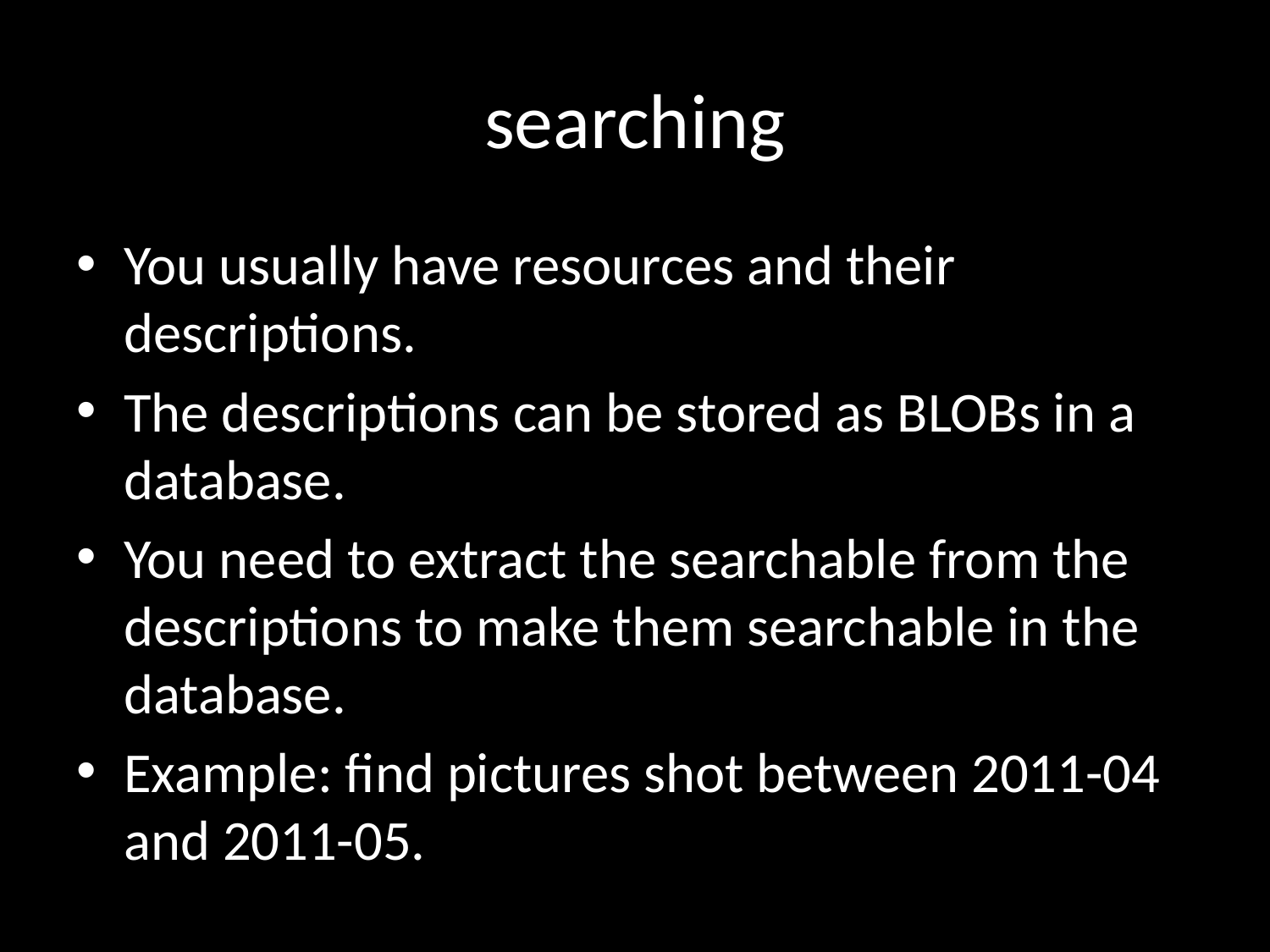

# searching
You usually have resources and their descriptions.
The descriptions can be stored as BLOBs in a database.
You need to extract the searchable from the descriptions to make them searchable in the database.
Example: find pictures shot between 2011-04 and 2011-05.